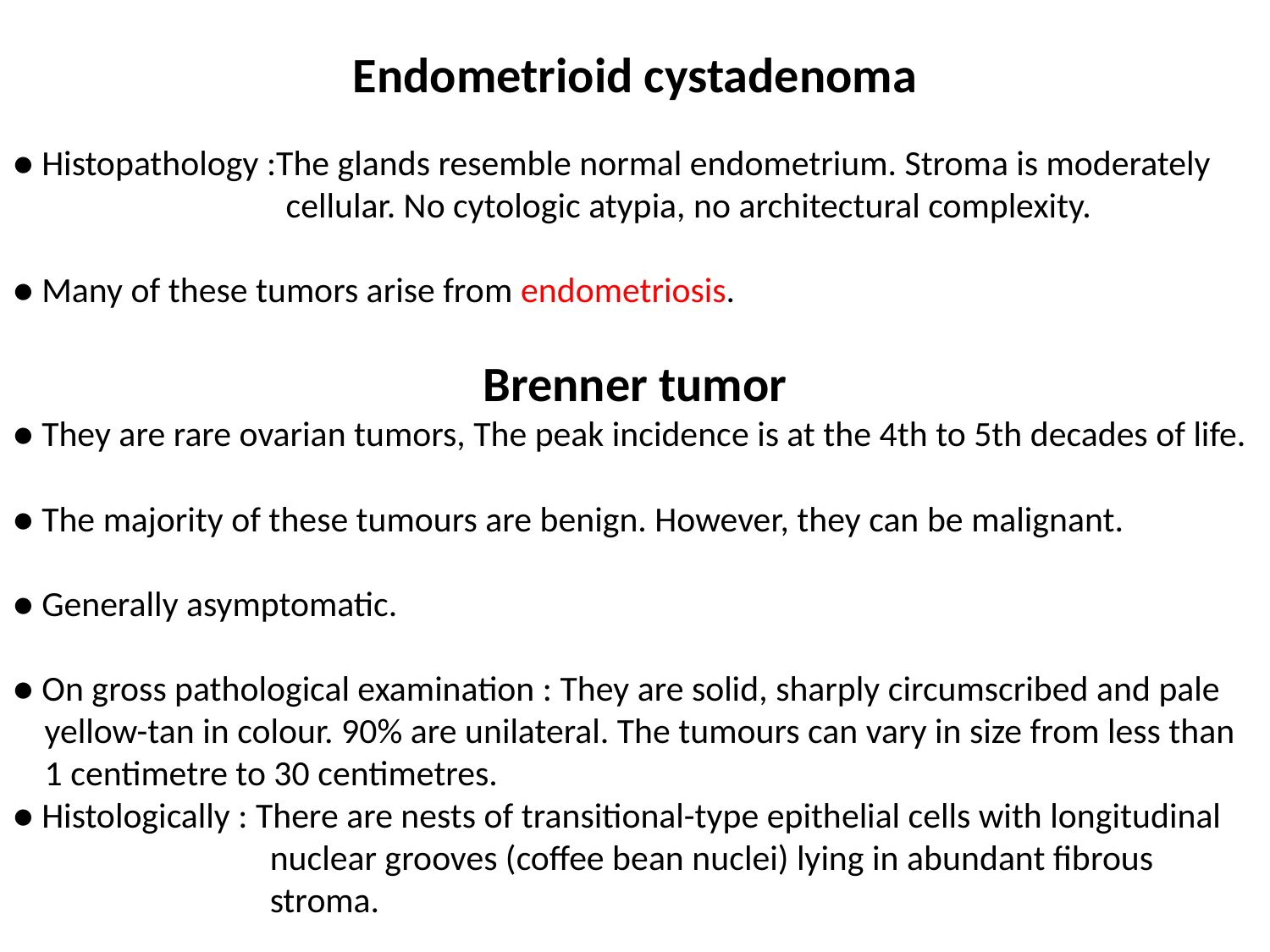

Endometrioid cystadenoma

● Histopathology :The glands resemble normal endometrium. Stroma is moderately
                                  cellular. No cytologic atypia, no architectural complexity.

● Many of these tumors arise from endometriosis.

Brenner tumor
● They are rare ovarian tumors, The peak incidence is at the 4th to 5th decades of life.

● The majority of these tumours are benign. However, they can be malignant.

● Generally asymptomatic.

● On gross pathological examination : They are solid, sharply circumscribed and pale
    yellow-tan in colour. 90% are unilateral. The tumours can vary in size from less than
    1 centimetre to 30 centimetres.
● Histologically : There are nests of transitional-type epithelial cells with longitudinal
                                nuclear grooves (coffee bean nuclei) lying in abundant fibrous
                                stroma.